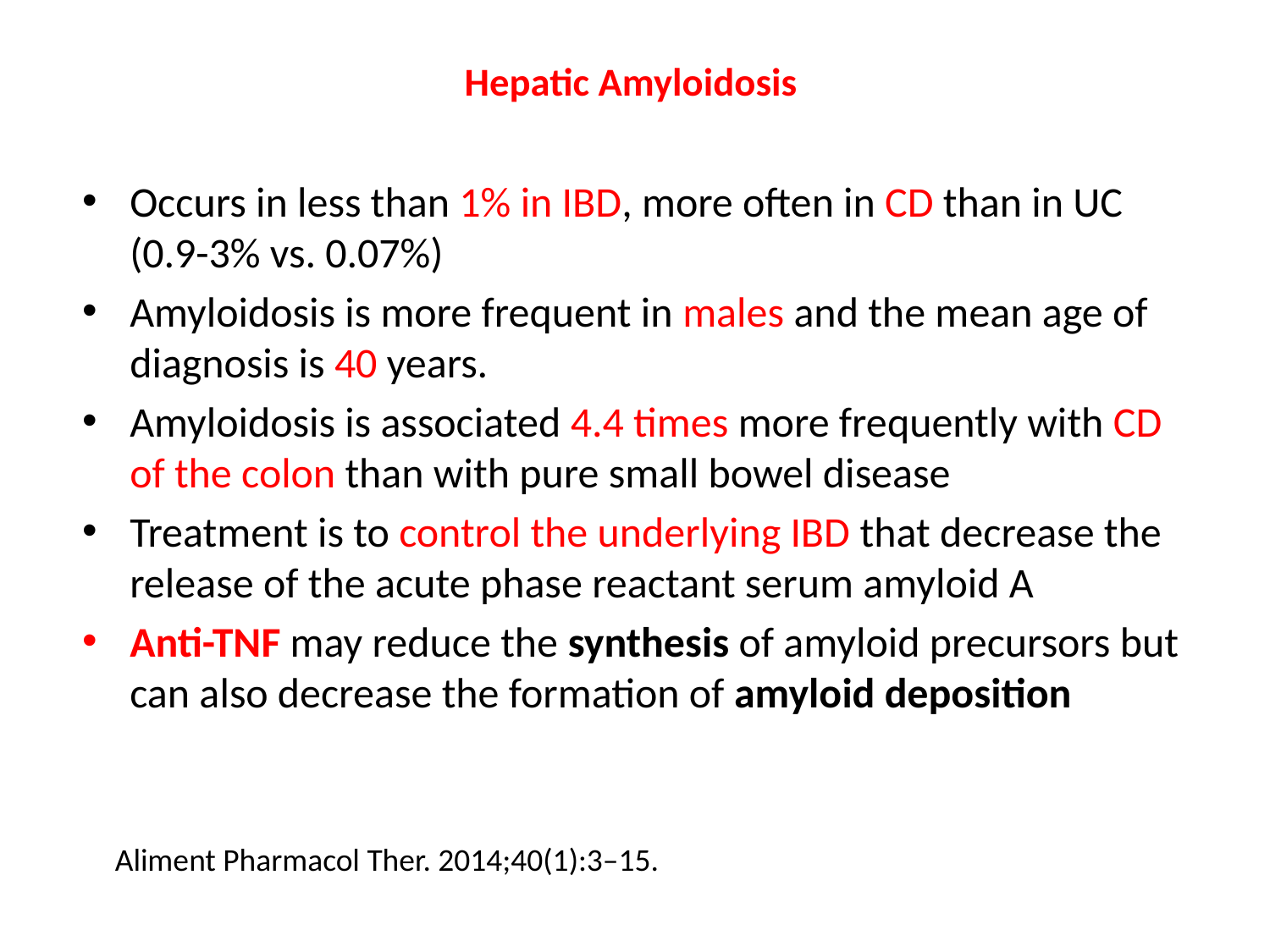

# Hepatic Amyloidosis
Occurs in less than 1% in IBD, more often in CD than in UC (0.9-3% vs. 0.07%)
Amyloidosis is more frequent in males and the mean age of diagnosis is 40 years.
Amyloidosis is associated 4.4 times more frequently with CD of the colon than with pure small bowel disease
Treatment is to control the underlying IBD that decrease the release of the acute phase reactant serum amyloid A
Anti-TNF may reduce the synthesis of amyloid precursors but can also decrease the formation of amyloid deposition
Aliment Pharmacol Ther. 2014;40(1):3–15.